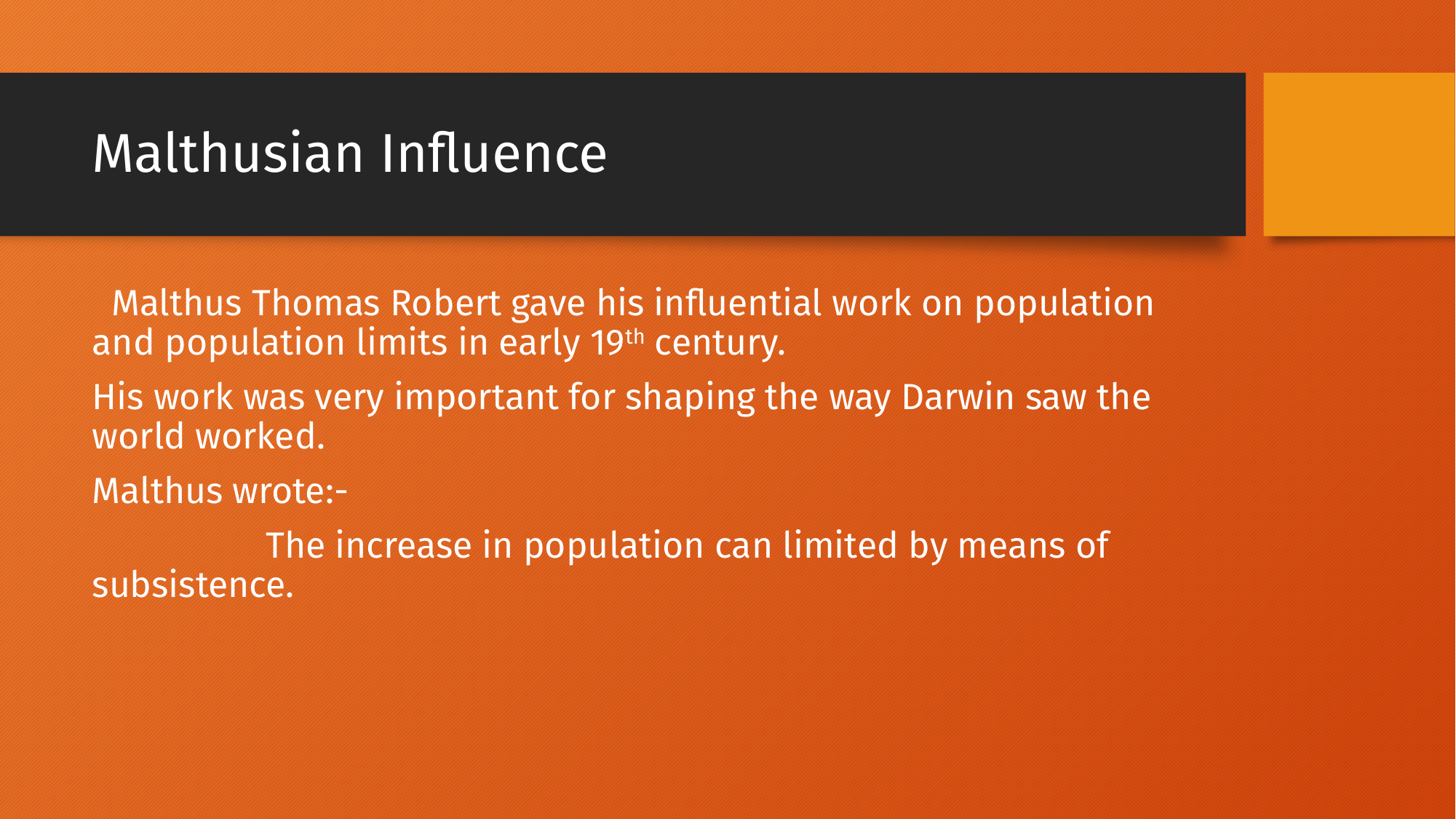

# Malthusian Influence
  Malthus Thomas Robert gave his influential work on population and population limits in early 19th century.
His work was very important for shaping the way Darwin saw the world worked.
Malthus wrote:-
                  The increase in population can limited by means of subsistence.